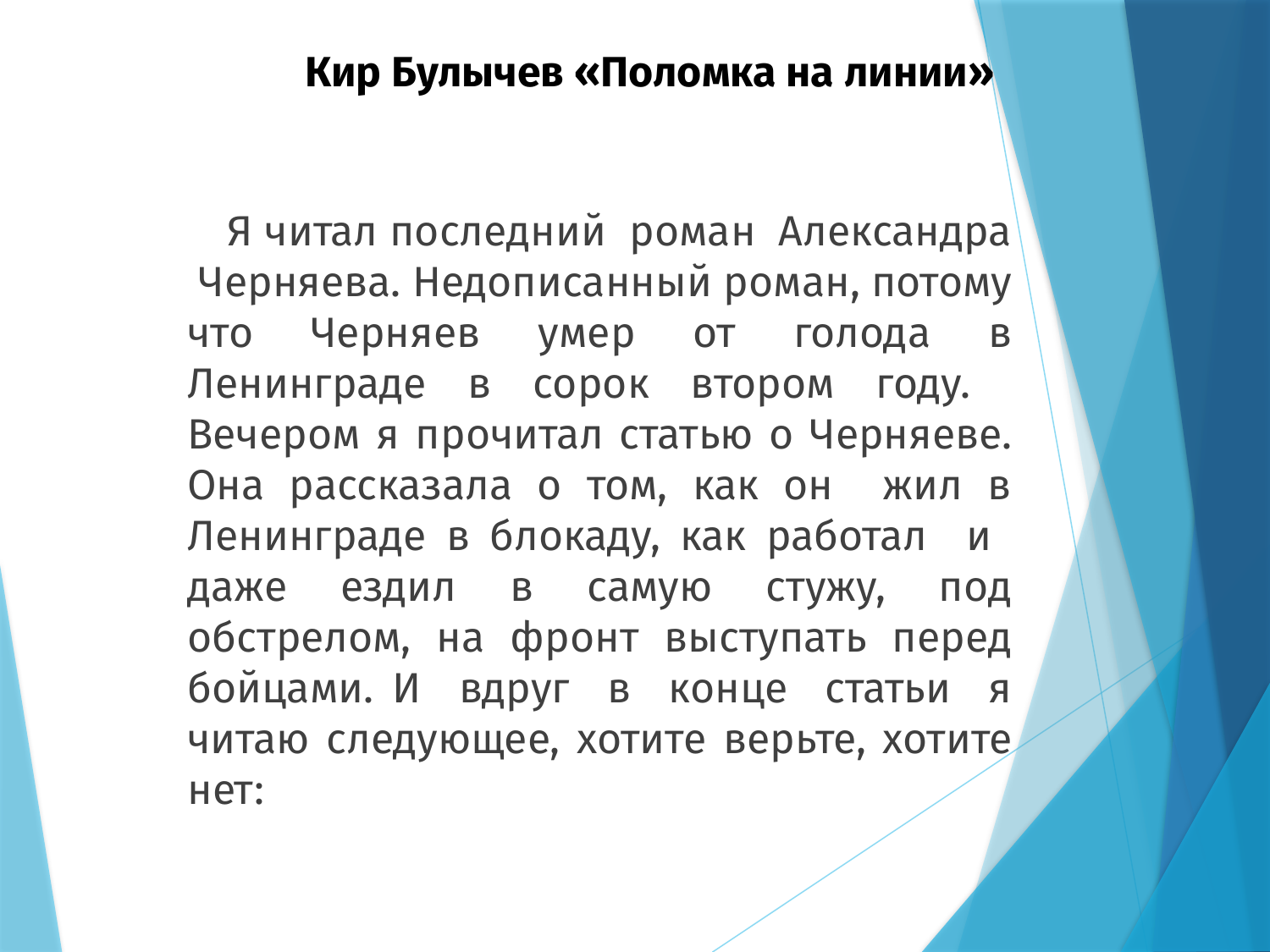

Кир Булычев «Поломка на линии»
#
          Я читал последний  роман  Александра  Черняева. Недописанный роман, потому что Черняев умер от голода в Ленинграде в сорок втором году.  Вечером я прочитал статью о Черняеве. Она рассказала о том, как он  жил в Ленинграде в блокаду, как работал  и  даже  ездил  в  самую  стужу,  под обстрелом, на фронт выступать перед бойцами. И  вдруг  в  конце  статьи  я читаю следующее, хотите верьте, хотите нет: